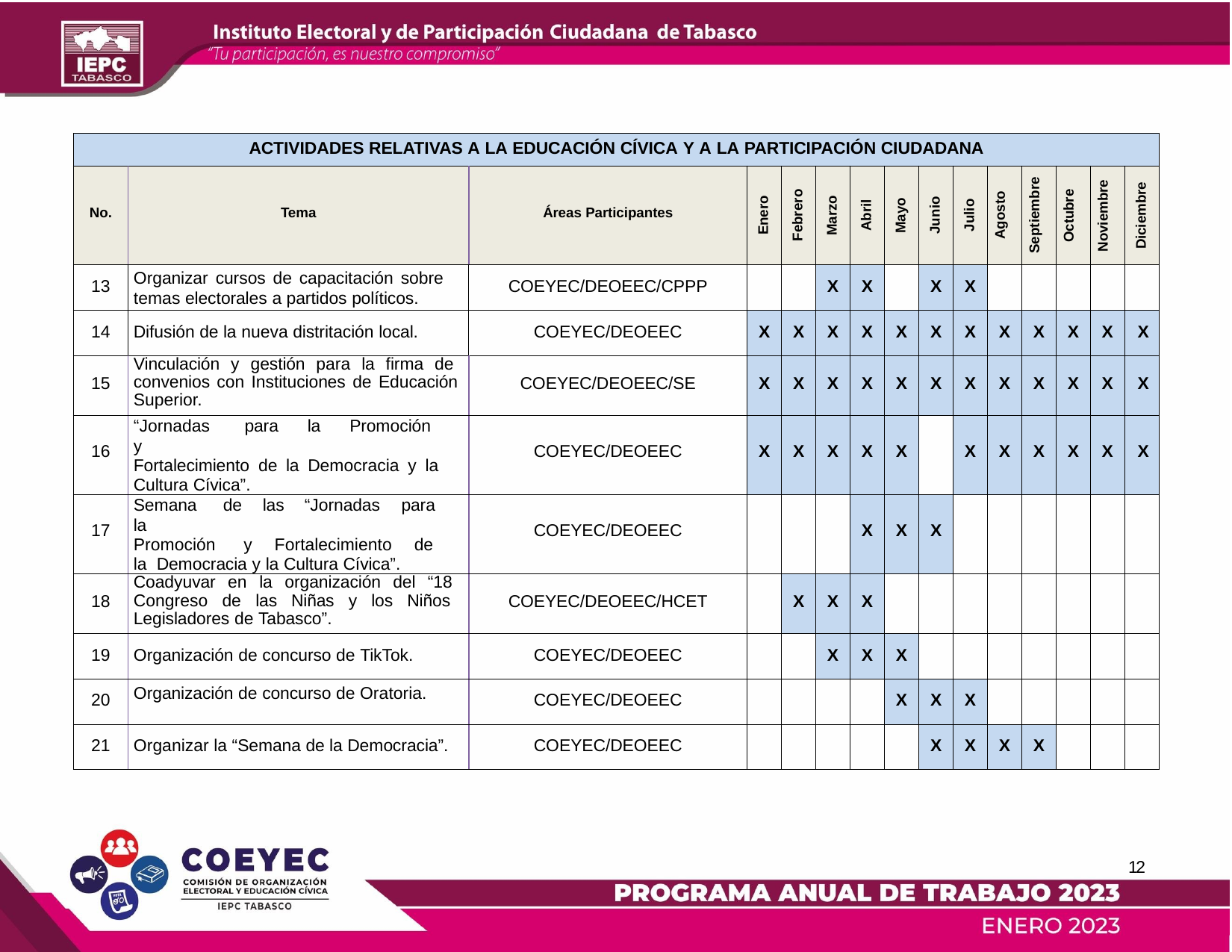

| ACTIVIDADES RELATIVAS A LA EDUCACIÓN CÍVICA Y A LA PARTICIPACIÓN CIUDADANA |  |  |  |  |  |  |  |  |  |  |  |  |  |  |
| --- | --- | --- | --- | --- | --- | --- | --- | --- | --- | --- | --- | --- | --- | --- |
| No. | Tema | Áreas Participantes | Enero | Febrero | Marzo | Abril | Mayo | Junio | Julio | Agosto | Septiembre | Octubre | Noviembre | Diciembre |
| 13 | Organizar cursos de capacitación sobre temas electorales a partidos políticos. | COEYEC/DEOEEC/CPPP |  |  | X | X |  | X | X |  |  |  |  |  |
| 14 | Difusión de la nueva distritación local. | COEYEC/DEOEEC | X | X | X | X | X | X | X | X | X | X | X | X |
| 15 | Vinculación y gestión para la firma de convenios con Instituciones de Educación Superior. | COEYEC/DEOEEC/SE | X | X | X | X | X | X | X | X | X | X | X | X |
| 16 | “Jornadas para la Promoción y Fortalecimiento de la Democracia y la Cultura Cívica”. | COEYEC/DEOEEC | X | X | X | X | X |  | X | X | X | X | X | X |
| 17 | Semana de las “Jornadas para la Promoción y Fortalecimiento de la Democracia y la Cultura Cívica”. | COEYEC/DEOEEC |  |  |  | X | X | X |  |  |  |  |  |  |
| 18 | Coadyuvar en la organización del “18 Congreso de las Niñas y los Niños Legisladores de Tabasco”. | COEYEC/DEOEEC/HCET |  | X | X | X |  |  |  |  |  |  |  |  |
| 19 | Organización de concurso de TikTok. | COEYEC/DEOEEC |  |  | X | X | X |  |  |  |  |  |  |  |
| 20 | Organización de concurso de Oratoria. | COEYEC/DEOEEC |  |  |  |  | X | X | X |  |  |  |  |  |
| 21 | Organizar la “Semana de la Democracia”. | COEYEC/DEOEEC |  |  |  |  |  | X | X | X | X |  |  |  |
12